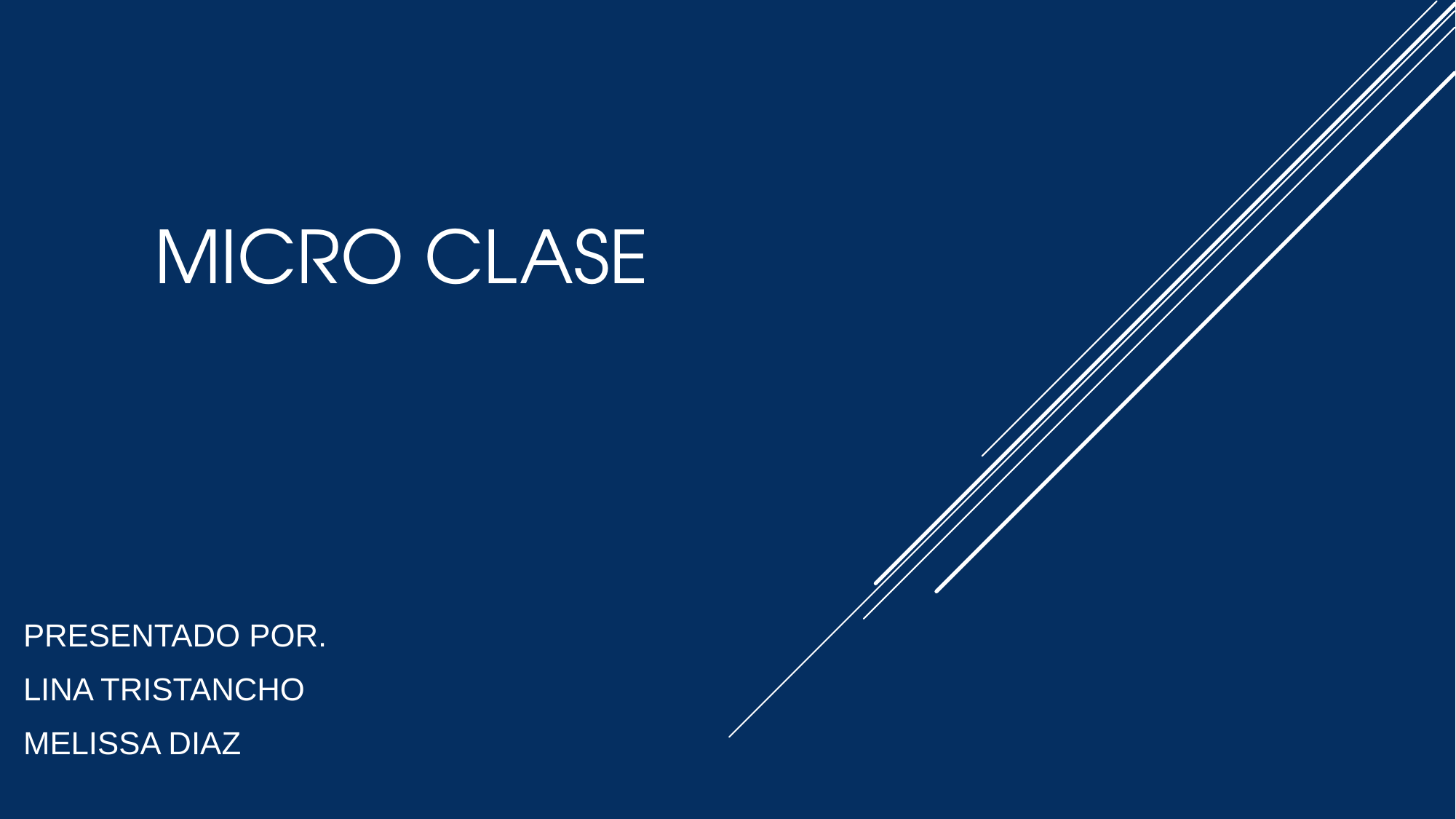

# MICRO CLASE
PRESENTADO POR.
LINA TRISTANCHO
MELISSA DIAZ